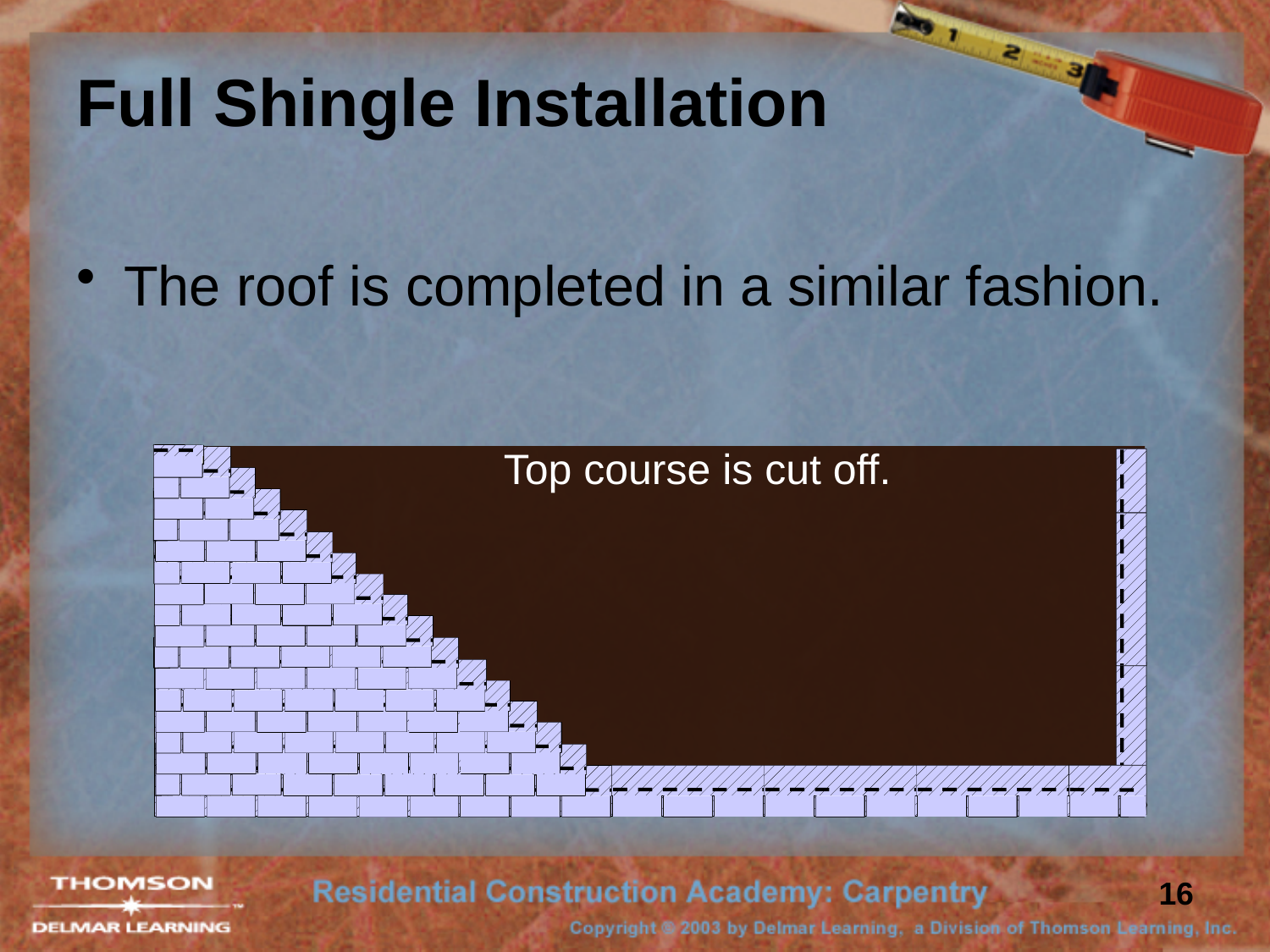

# Full Shingle Installation
The roof is completed in a similar fashion.
Top course is cut off.

16